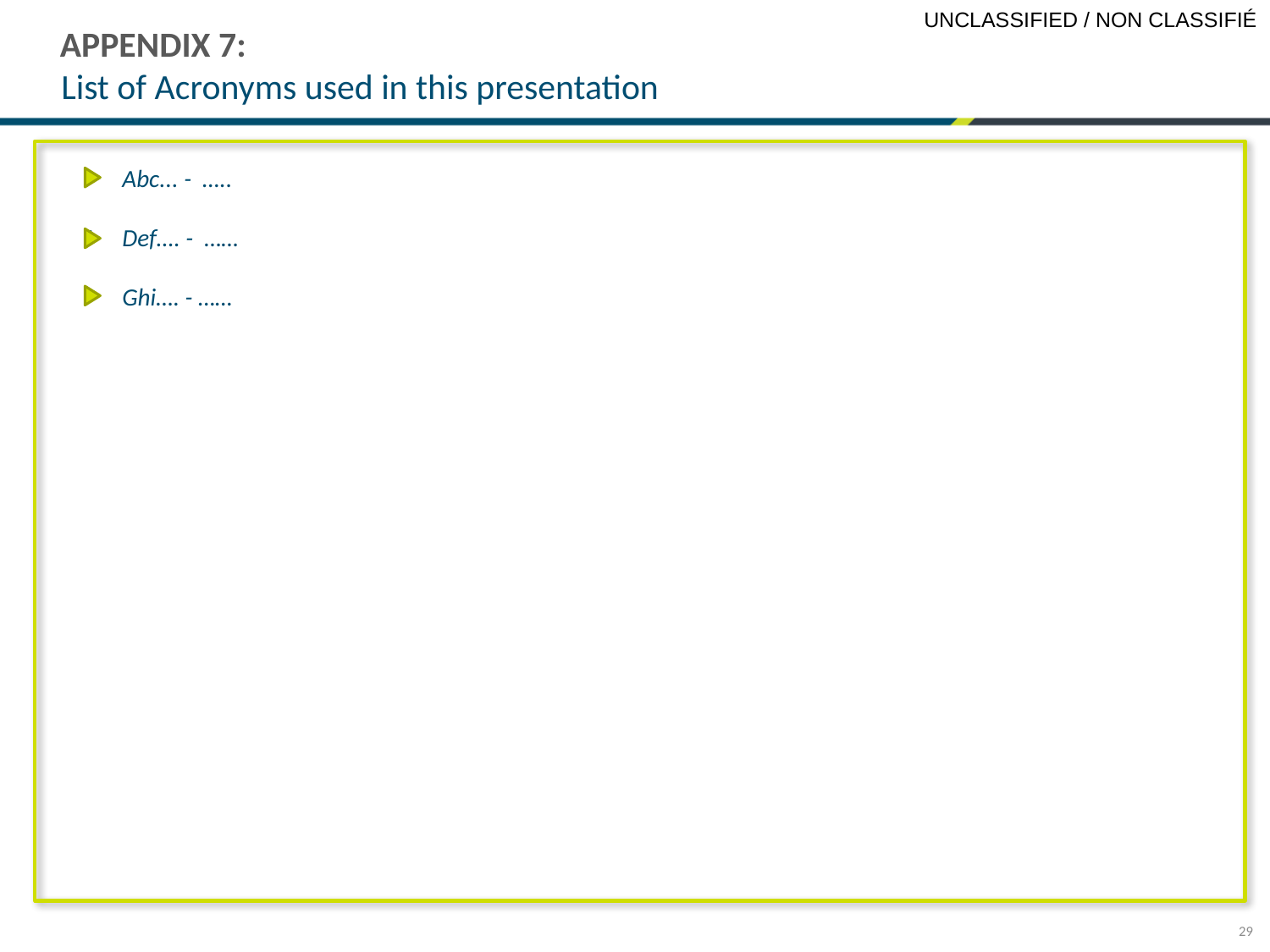

# APPENDIX 7: List of Acronyms used in this presentation

Abc... -  …..

Def…. -  ……

Ghi…. - ……

29